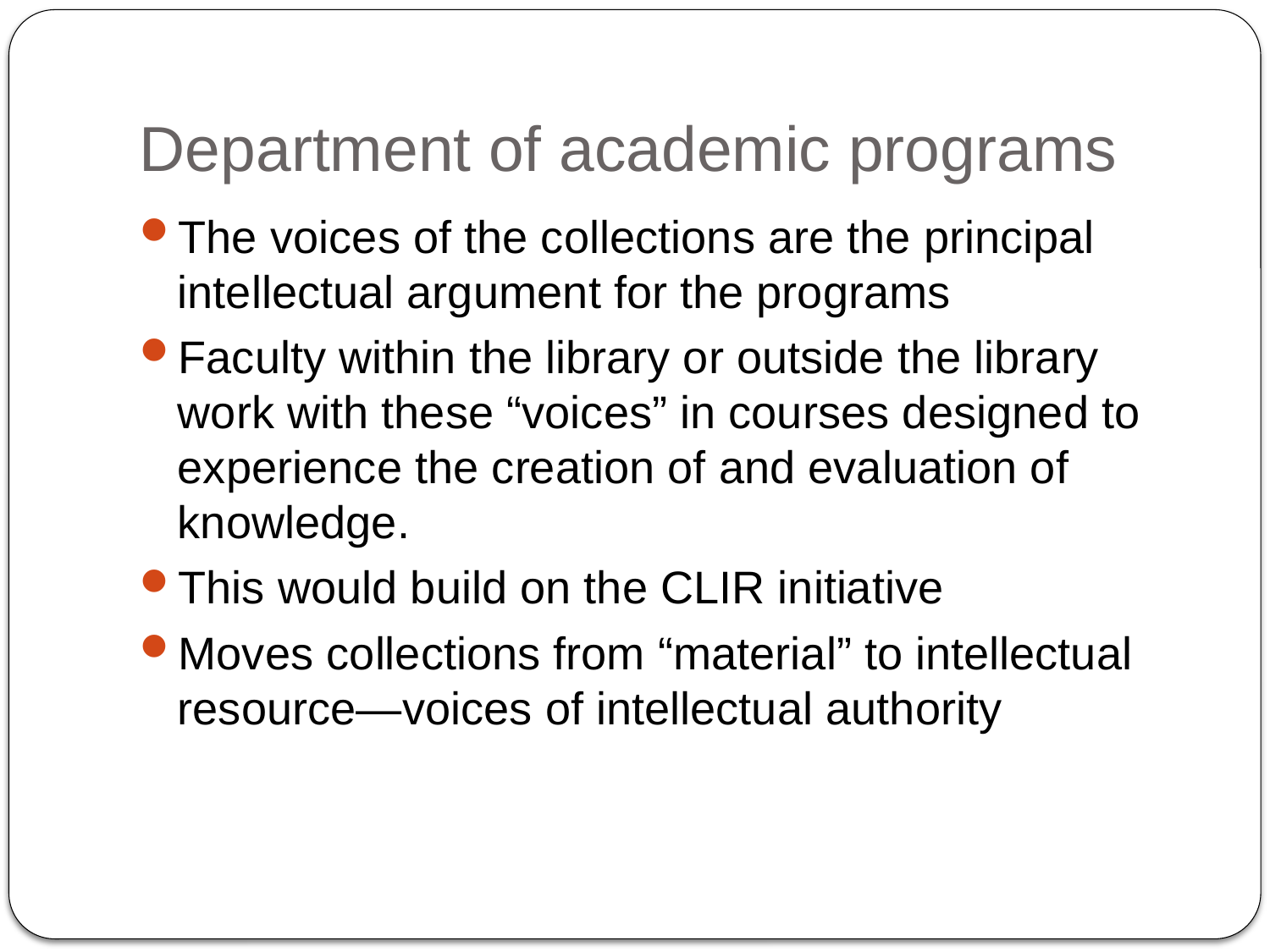

# Department of academic programs
The voices of the collections are the principal intellectual argument for the programs
Faculty within the library or outside the library work with these “voices” in courses designed to experience the creation of and evaluation of knowledge.
This would build on the CLIR initiative
Moves collections from “material” to intellectual resource—voices of intellectual authority